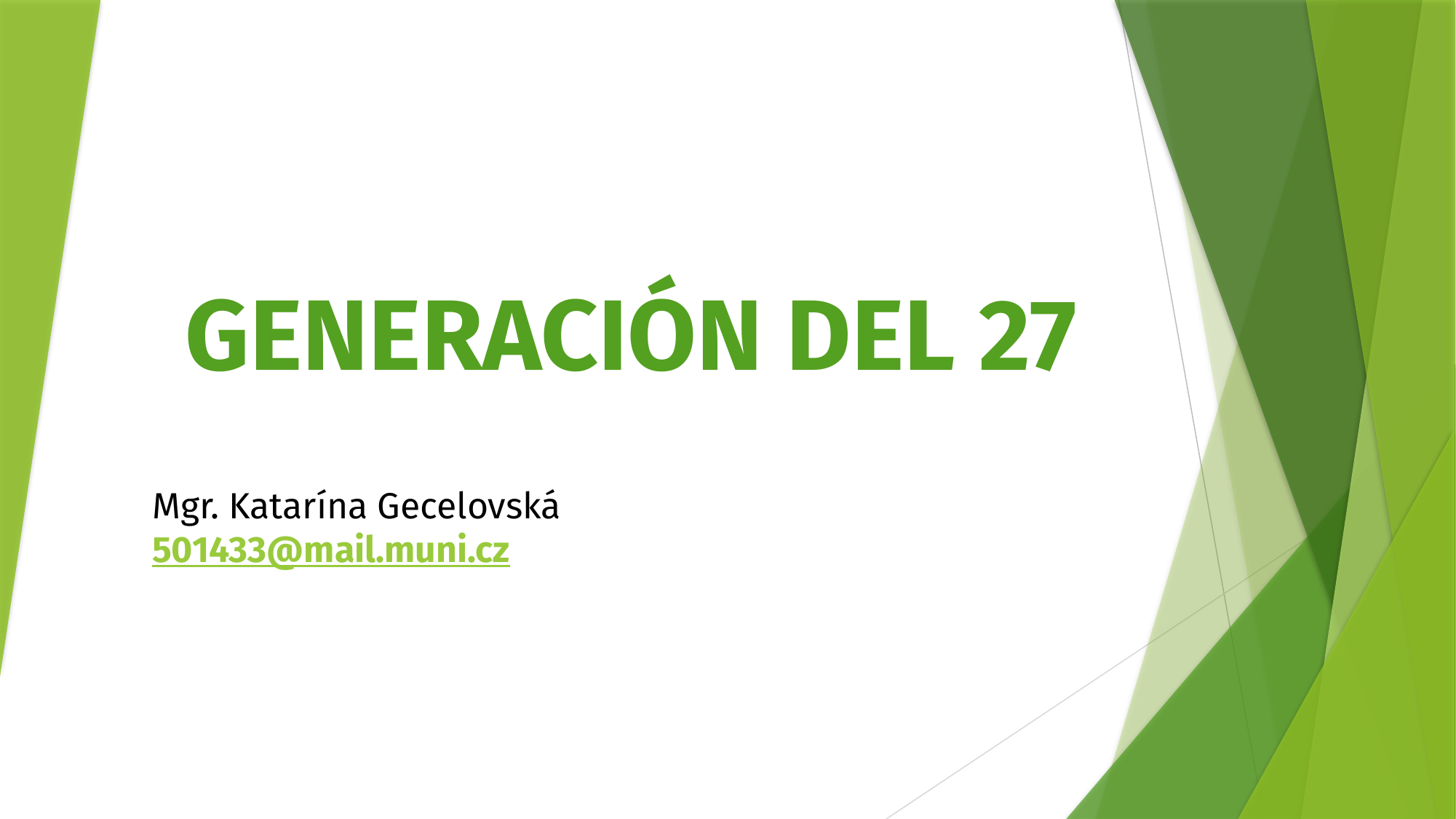

# GENERACIÓN DEL 27
Mgr. Katarína Gecelovská
501433@mail.muni.cz